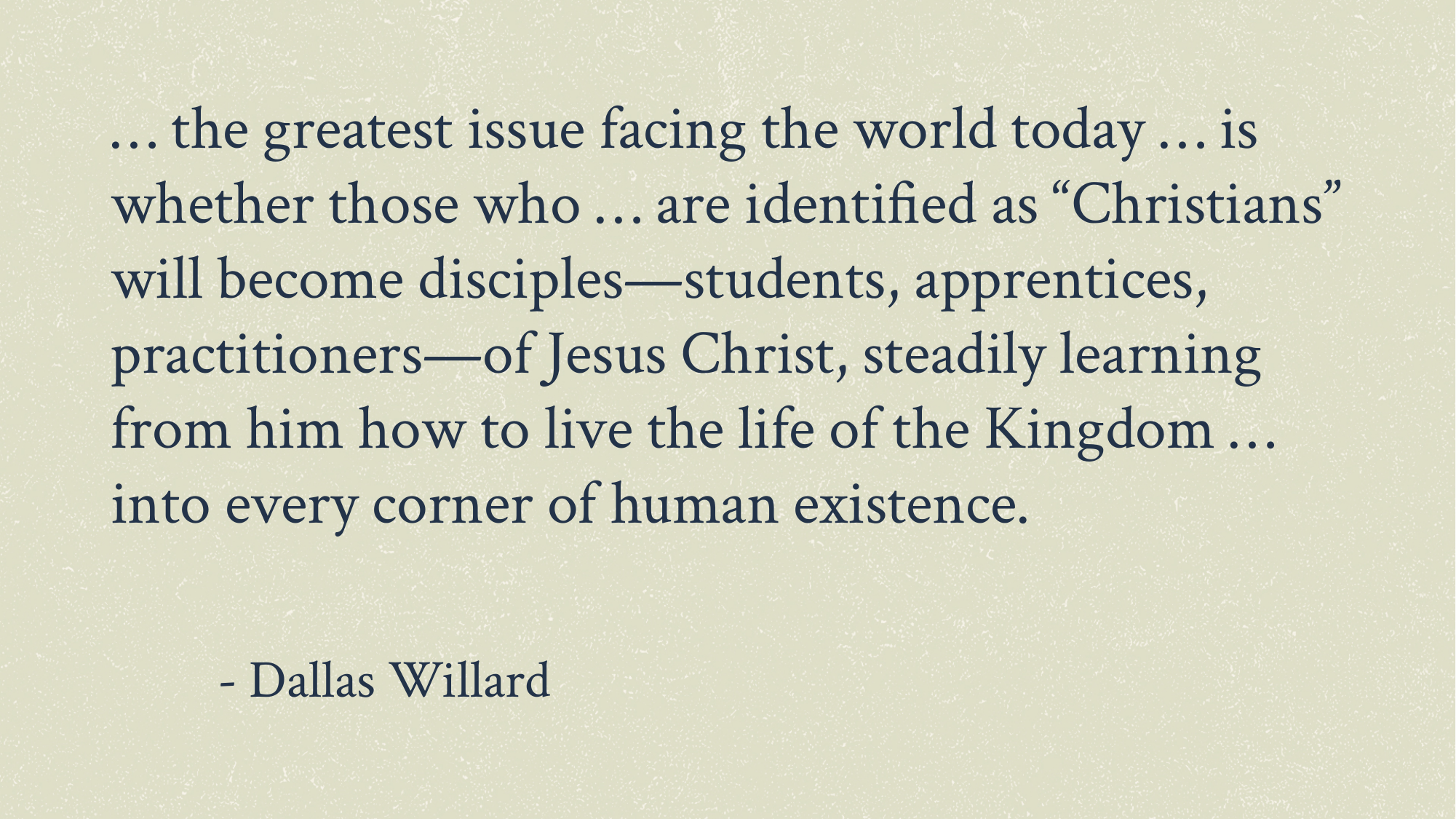

… the greatest issue facing the world today … is whether those who … are identified as “Christians” will become disciples—students, apprentices, practitioners—of Jesus Christ, steadily learning from him how to live the life of the Kingdom … into every corner of human existence.

								- Dallas Willard